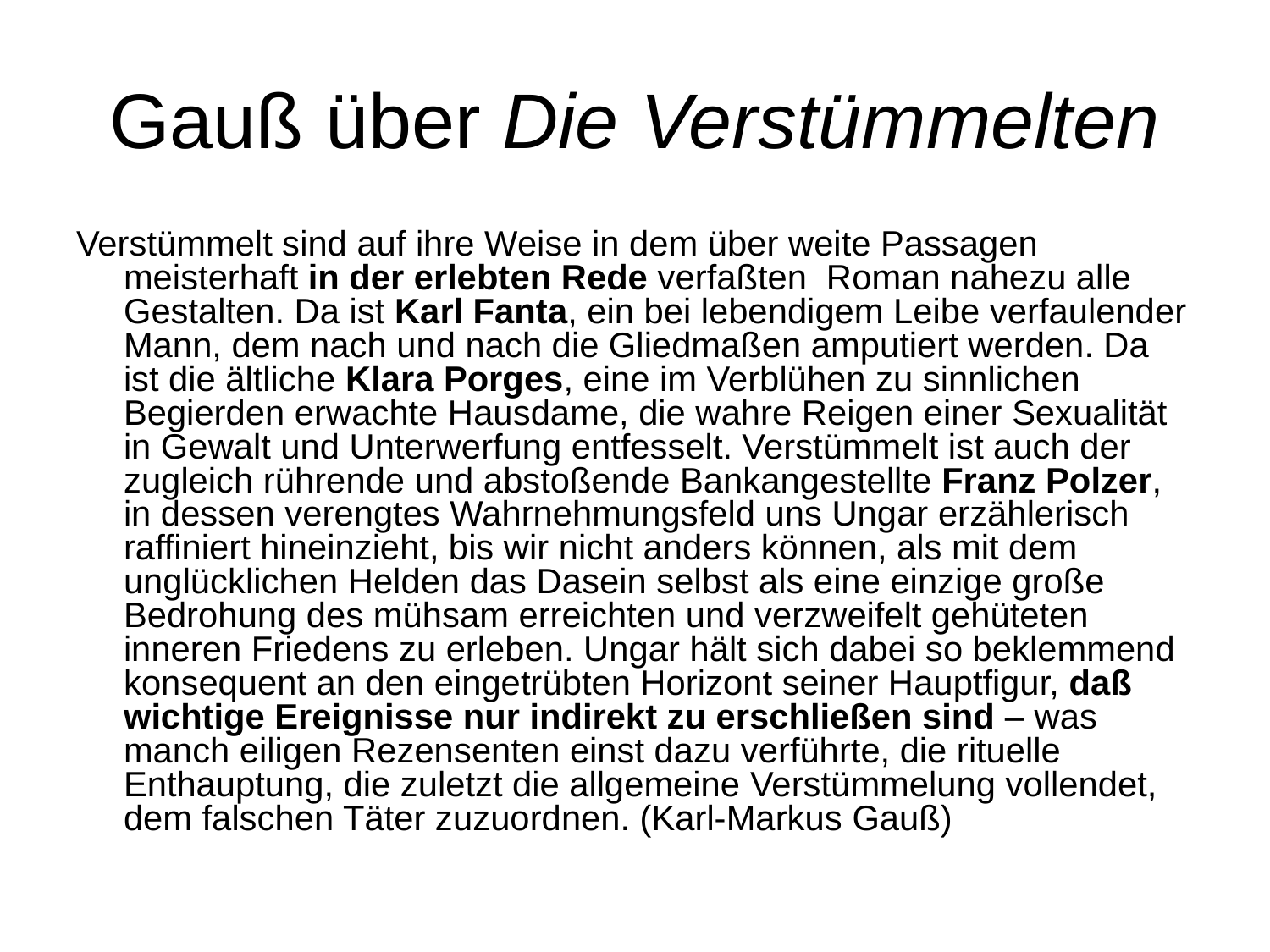

# Gauß über Die Verstümmelten
Verstümmelt sind auf ihre Weise in dem über weite Passagen meisterhaft in der erlebten Rede verfaßten  Roman nahezu alle Gestalten. Da ist Karl Fanta, ein bei lebendigem Leibe verfaulender Mann, dem nach und nach die Gliedmaßen amputiert werden. Da ist die ältliche Klara Porges, eine im Verblühen zu sinnlichen Begierden erwachte Hausdame, die wahre Reigen einer Sexualität in Gewalt und Unterwerfung entfesselt. Verstümmelt ist auch der zugleich rührende und abstoßende Bankangestellte Franz Polzer, in dessen verengtes Wahrnehmungsfeld uns Ungar erzählerisch raffiniert hineinzieht, bis wir nicht anders können, als mit dem unglücklichen Helden das Dasein selbst als eine einzige große Bedrohung des mühsam erreichten und verzweifelt gehüteten inneren Friedens zu erleben. Ungar hält sich dabei so beklemmend konsequent an den eingetrübten Horizont seiner Hauptfigur, daß wichtige Ereignisse nur indirekt zu erschließen sind – was manch eiligen Rezensenten einst dazu verführte, die rituelle Enthauptung, die zuletzt die allgemeine Verstümmelung vollendet, dem falschen Täter zuzuordnen. (Karl-Markus Gauß)